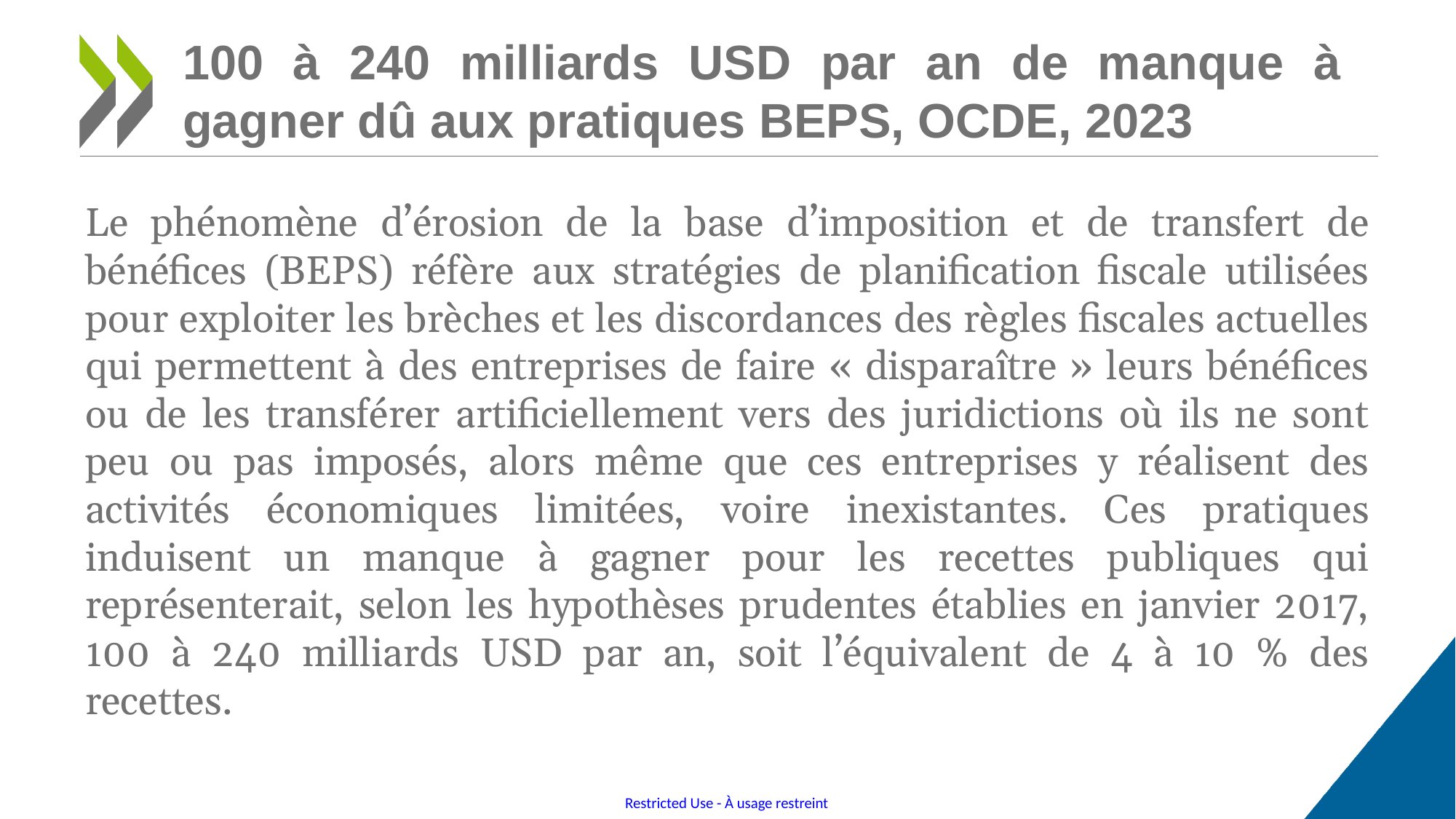

# 100 à 240 milliards USD par an de manque à gagner dû aux pratiques BEPS, OCDE, 2023
Le phénomène d’érosion de la base d’imposition et de transfert de bénéfices (BEPS) réfère aux stratégies de planification fiscale utilisées pour exploiter les brèches et les discordances des règles fiscales actuelles qui permettent à des entreprises de faire « disparaître » leurs bénéfices ou de les transférer artificiellement vers des juridictions où ils ne sont peu ou pas imposés, alors même que ces entreprises y réalisent des activités économiques limitées, voire inexistantes. Ces pratiques induisent un manque à gagner pour les recettes publiques qui représenterait, selon les hypothèses prudentes établies en janvier 2017, 100 à 240 milliards USD par an, soit l’équivalent de 4 à 10 % des recettes.